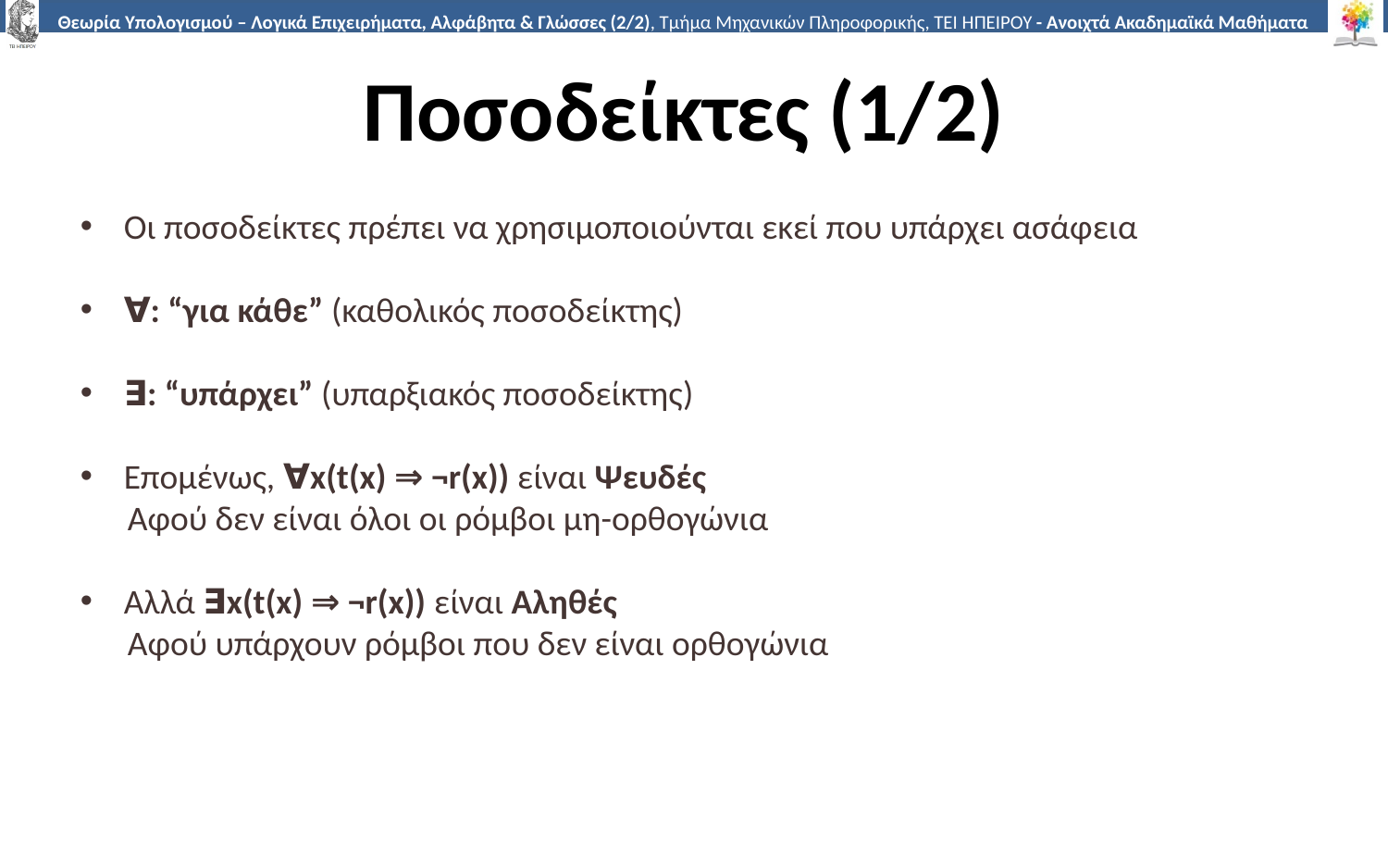

# Ποσοδείκτες (1/2)
Οι ποσοδείκτες πρέπει να χρησιμοποιούνται εκεί που υπάρχει ασάφεια

∀: “για κάθε” (καθολικός ποσοδείκτης)

∃: “υπάρχει” (υπαρξιακός ποσοδείκτης)

Επομένως, ∀x(t(x) ⇒ ¬r(x)) είναι Ψευδές
      Αφού δεν είναι όλοι οι ρόμβοι μη-ορθογώνια

Αλλά ∃x(t(x) ⇒ ¬r(x)) είναι Αληθές
      Αφού υπάρχουν ρόμβοι που δεν είναι ορθογώνια